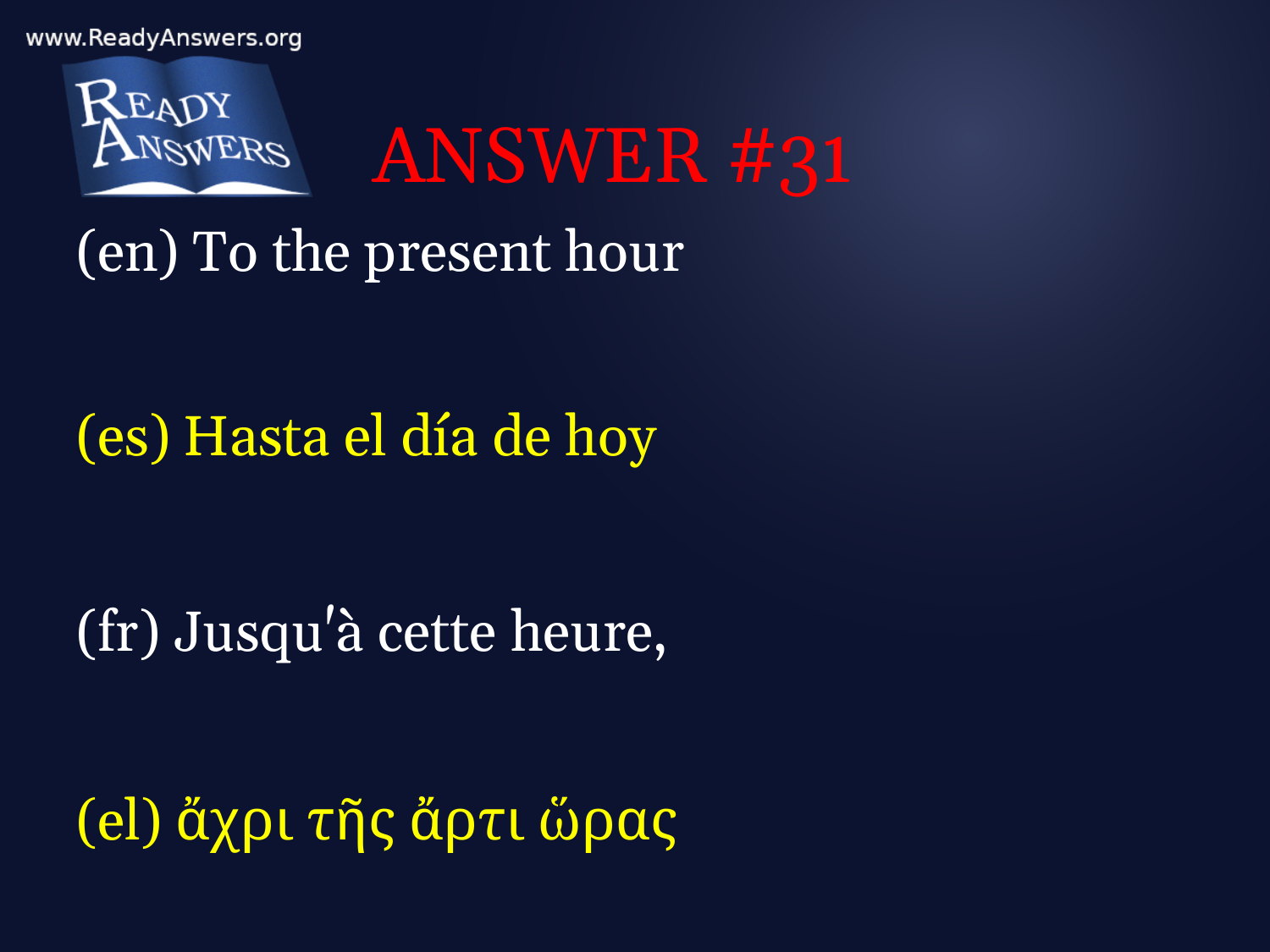

# ANSWER #31
(en) To the present hour
(es) Hasta el día de hoy
(fr) Jusqu'à cette heure,
(el) ἄχρι τῆς ἄρτι ὥρας